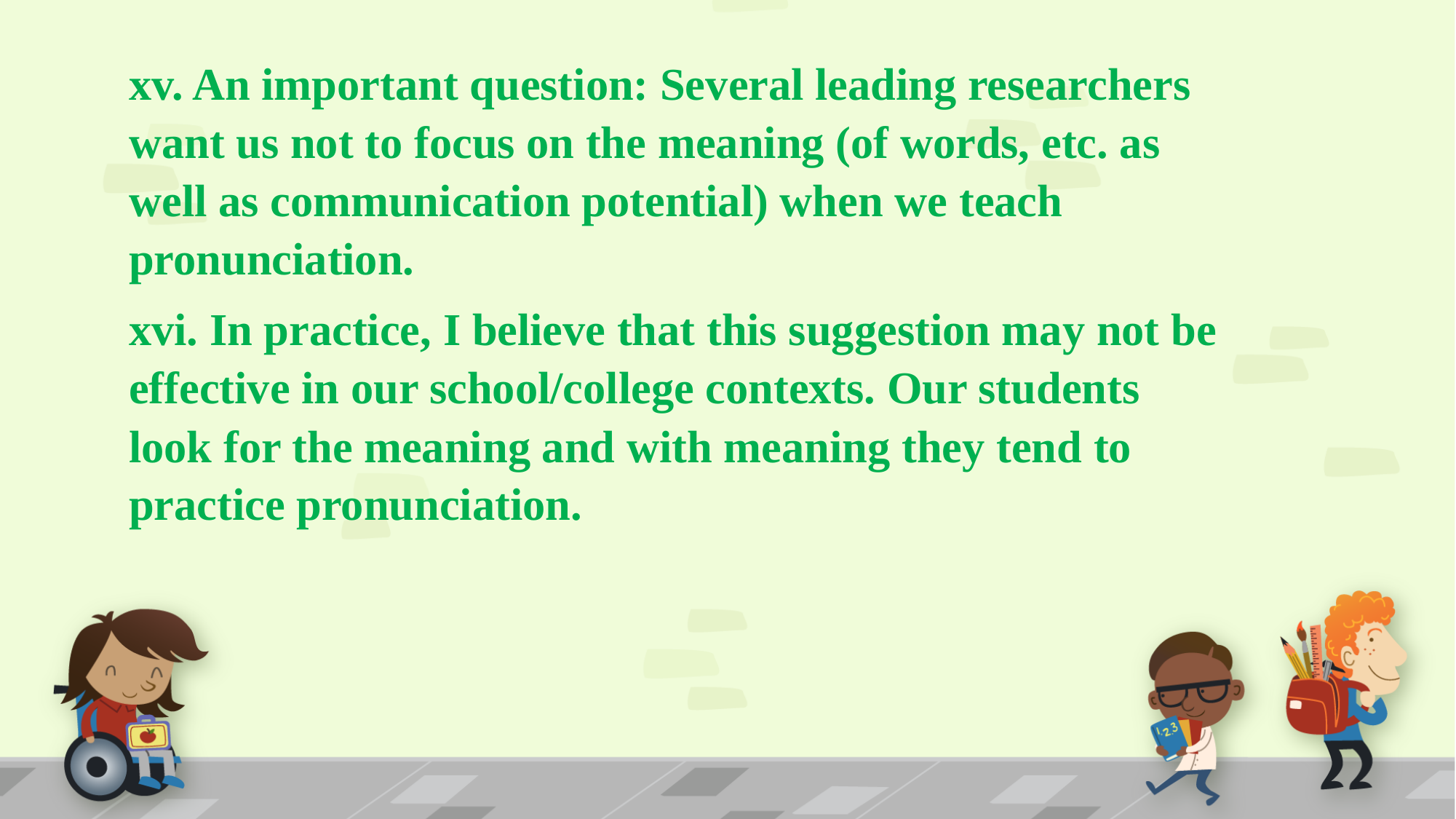

xv. An important question: Several leading researchers want us not to focus on the meaning (of words, etc. as well as communication potential) when we teach pronunciation.
xvi. In practice, I believe that this suggestion may not be effective in our school/college contexts. Our students look for the meaning and with meaning they tend to practice pronunciation.